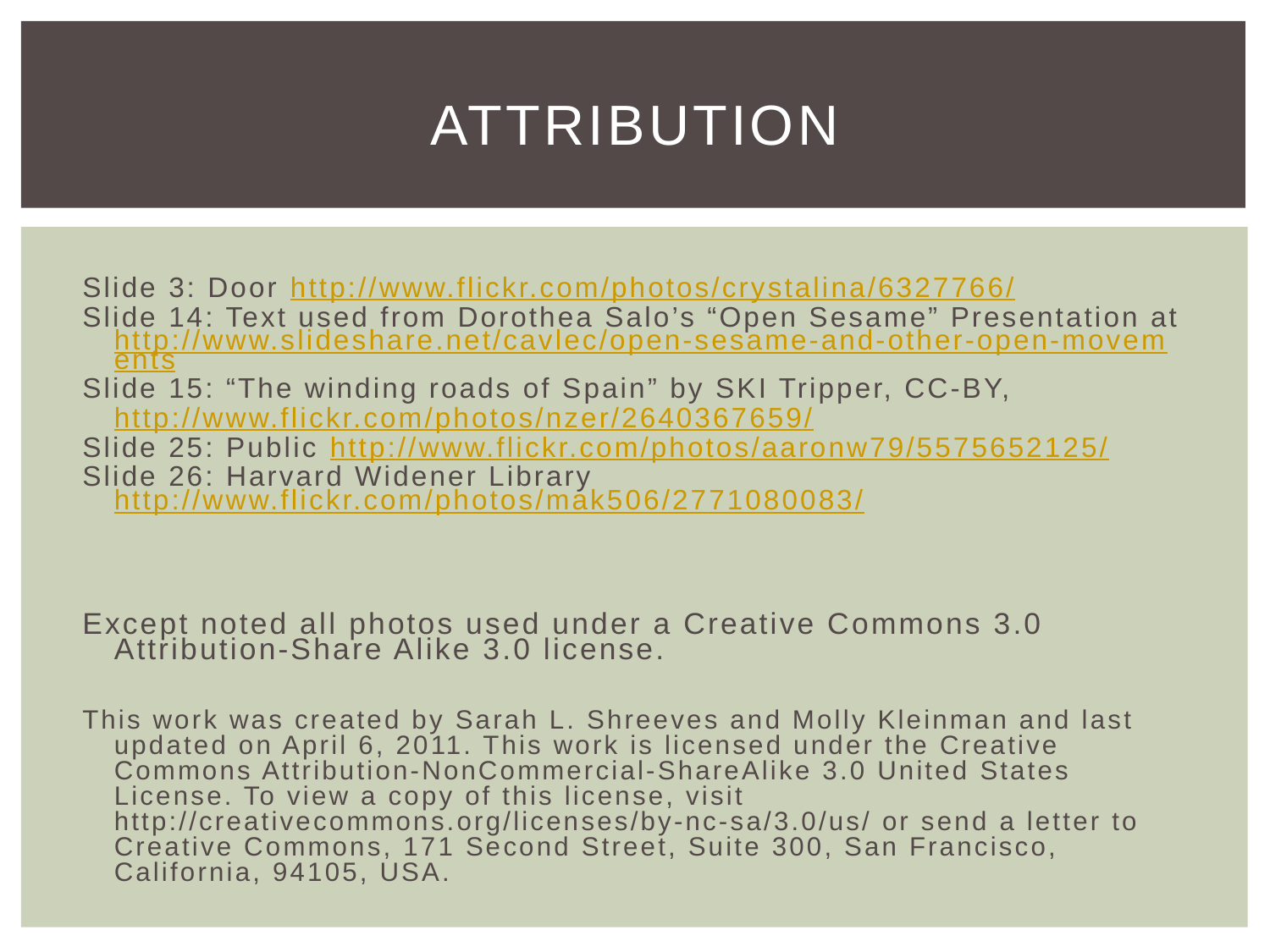

# Attribution

Slide 3: Door http://www.flickr.com/photos/crystalina/6327766/
Slide 14: Text used from Dorothea Salo’s “Open Sesame” Presentation at http://www.slideshare.net/cavlec/open-sesame-and-other-open-movements
Slide 15: “The winding roads of Spain” by SKI Tripper, CC-BY,
	http://www.flickr.com/photos/nzer/2640367659/
Slide 25: Public http://www.flickr.com/photos/aaronw79/5575652125/
Slide 26: Harvard Widener Library http://www.flickr.com/photos/mak506/2771080083/

Except noted all photos used under a Creative Commons 3.0 Attribution-Share Alike 3.0 license.

This work was created by Sarah L. Shreeves and Molly Kleinman and last updated on April 6, 2011. This work is licensed under the Creative Commons Attribution-NonCommercial-ShareAlike 3.0 United States License. To view a copy of this license, visit http://creativecommons.org/licenses/by-nc-sa/3.0/us/ or send a letter to Creative Commons, 171 Second Street, Suite 300, San Francisco, California, 94105, USA.